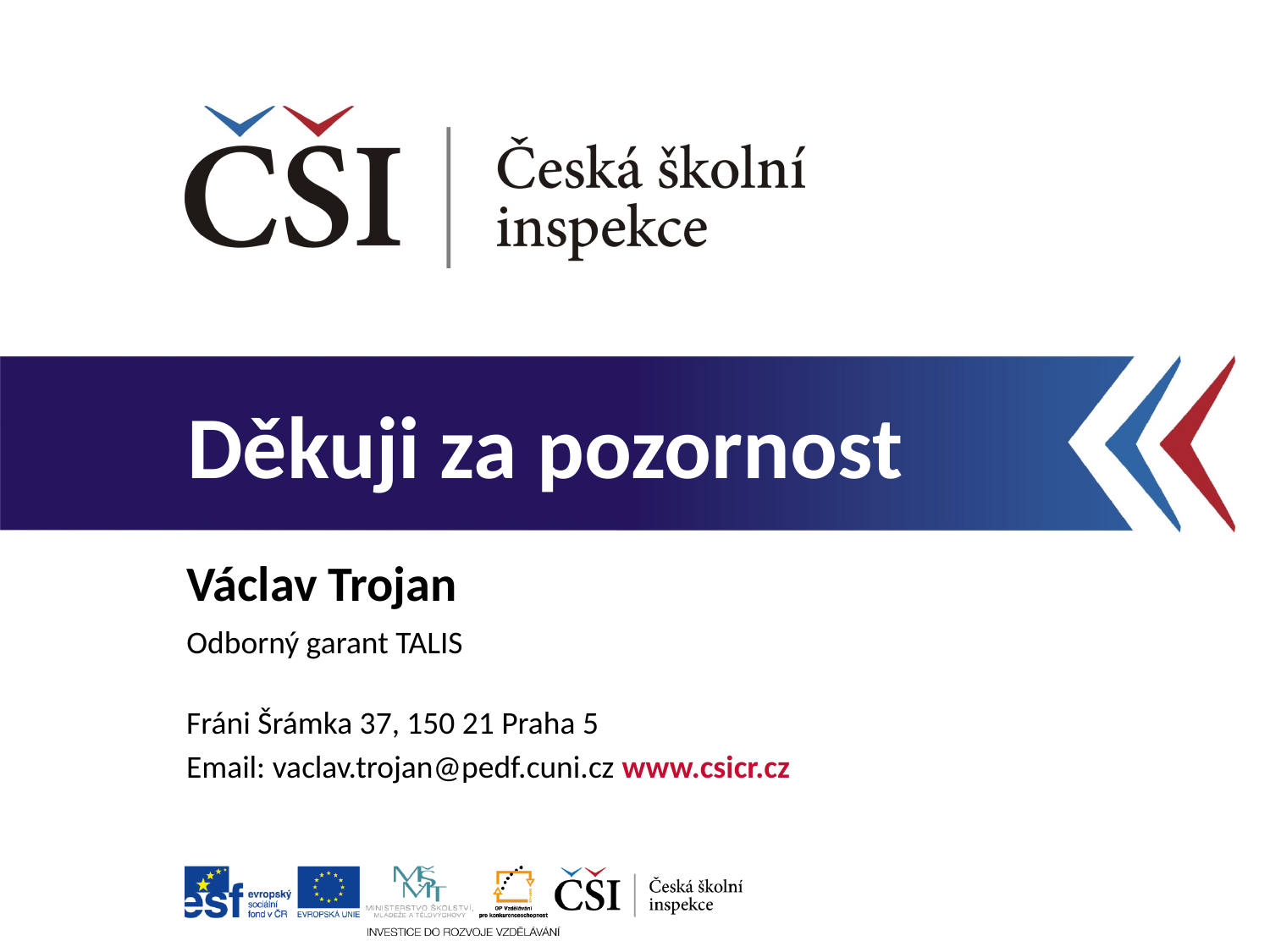

Václav Trojan
Odborný garant TALIS
Fráni Šrámka 37, 150 21 Praha 5
Email: vaclav.trojan@pedf.cuni.cz www.csicr.cz